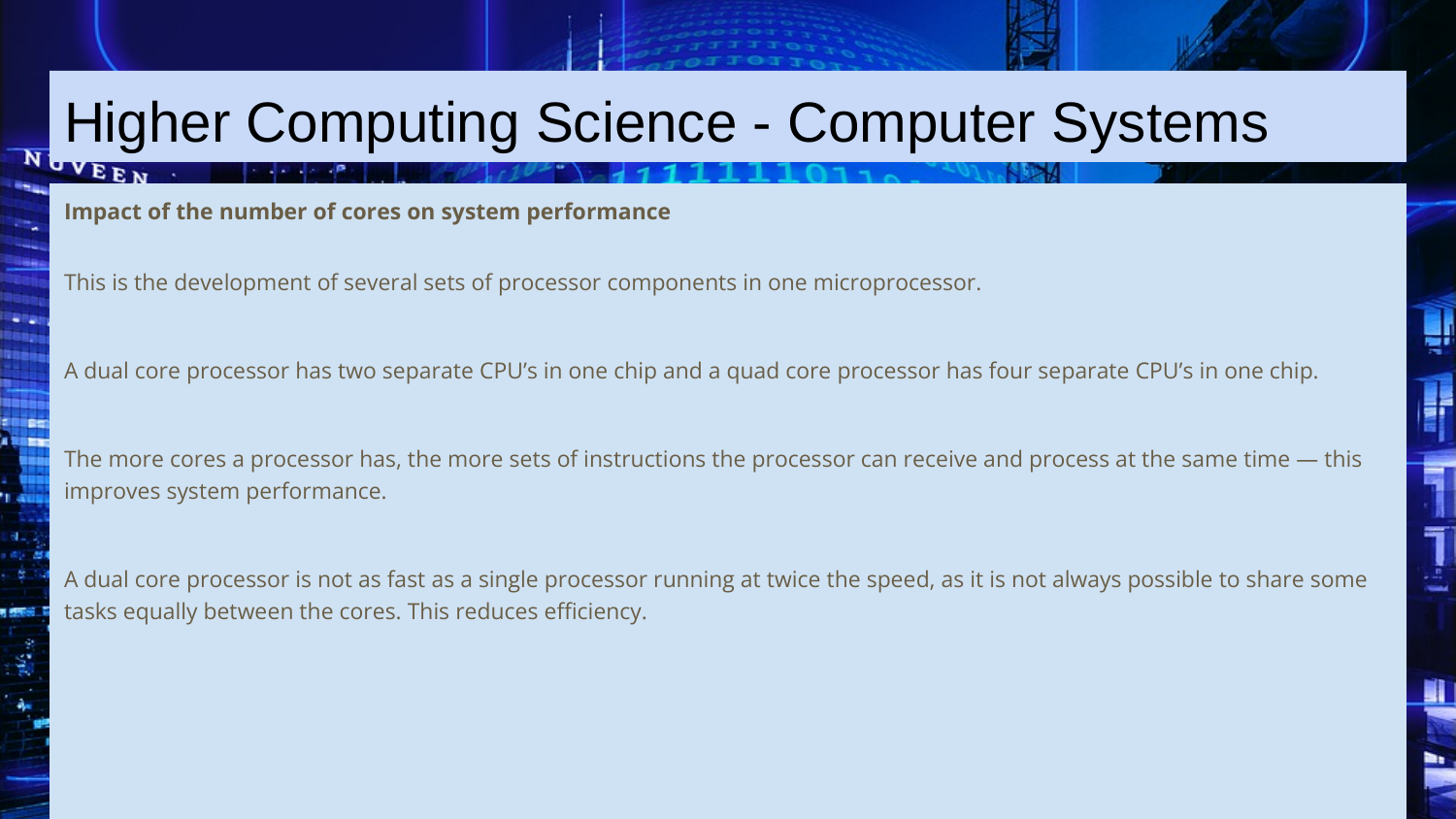

# Higher Computing Science - Computer Systems
Impact of the number of cores on system performance

This is the development of several sets of processor components in one microprocessor.

A dual core processor has two separate CPU’s in one chip and a quad core processor has four separate CPU’s in one chip.

The more cores a processor has, the more sets of instructions the processor can receive and process at the same time — this improves system performance.

A dual core processor is not as fast as a single processor running at twice the speed, as it is not always possible to share some tasks equally between the cores. This reduces efficiency.